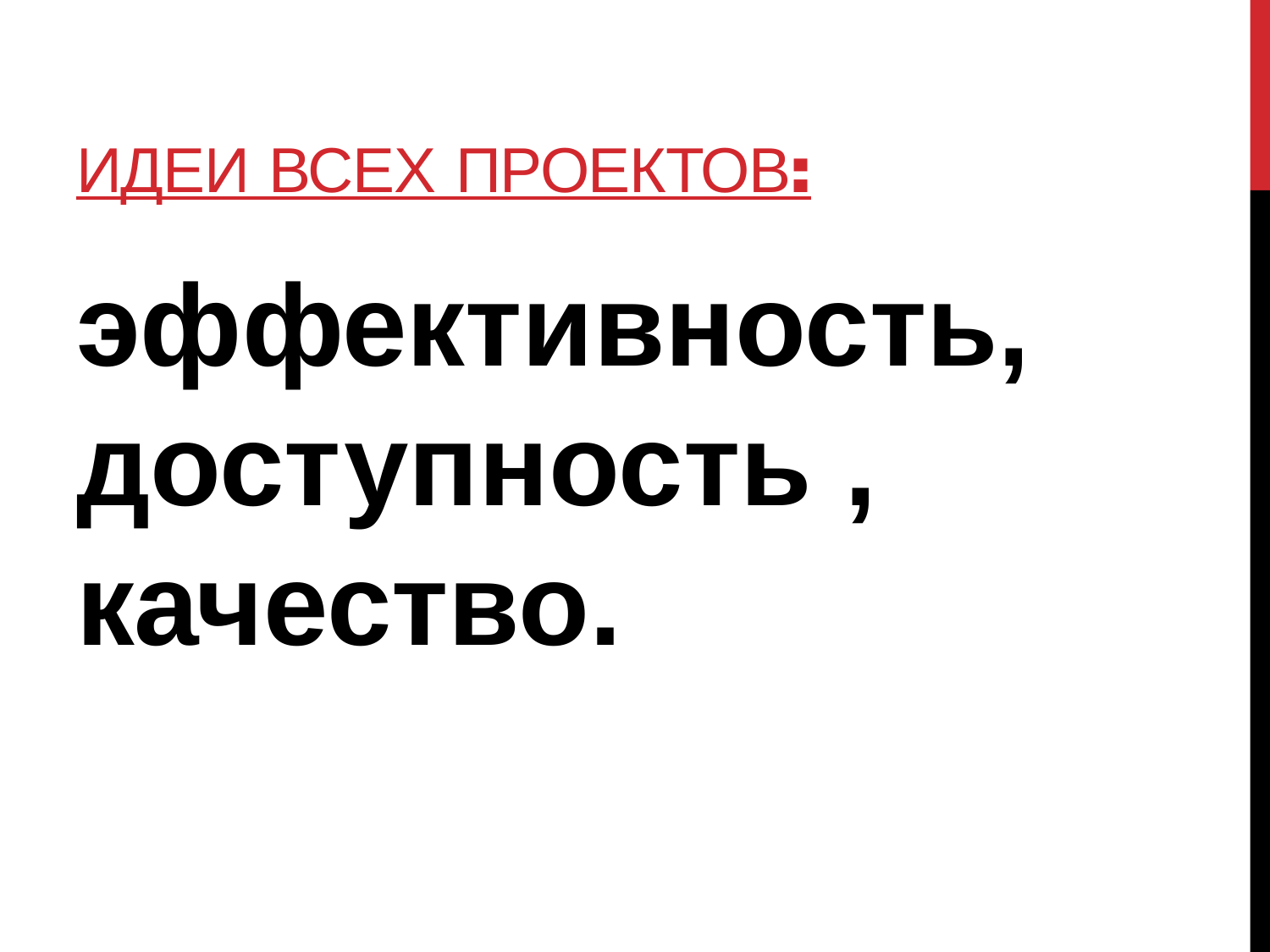

# Идеи всех проектов:
эффективность,  доступность ,  качество.